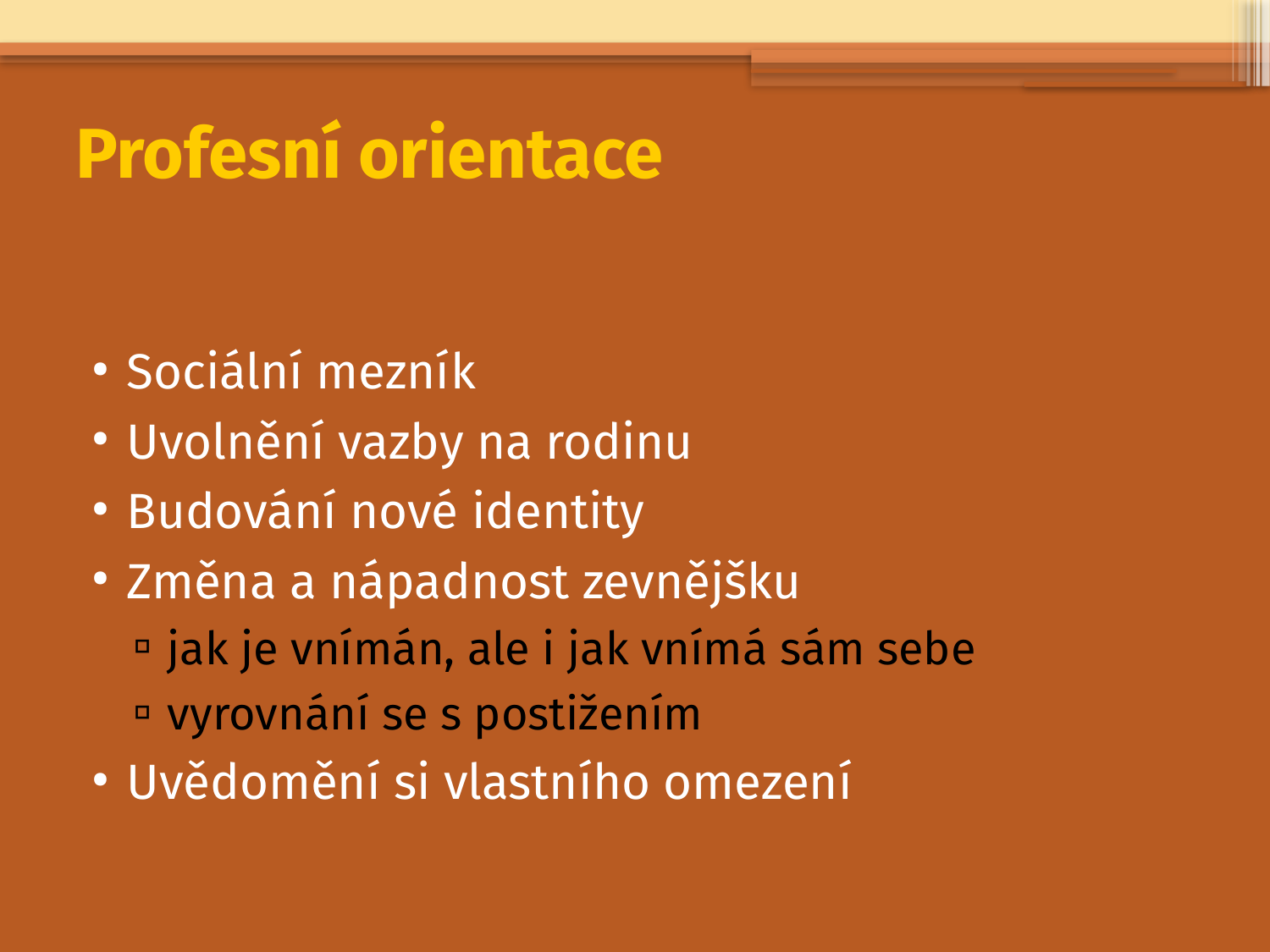

# Profesní orientace
Sociální mezník
Uvolnění vazby na rodinu
Budování nové identity
Změna a nápadnost zevnějšku
jak je vnímán, ale i jak vnímá sám sebe
vyrovnání se s postižením
Uvědomění si vlastního omezení